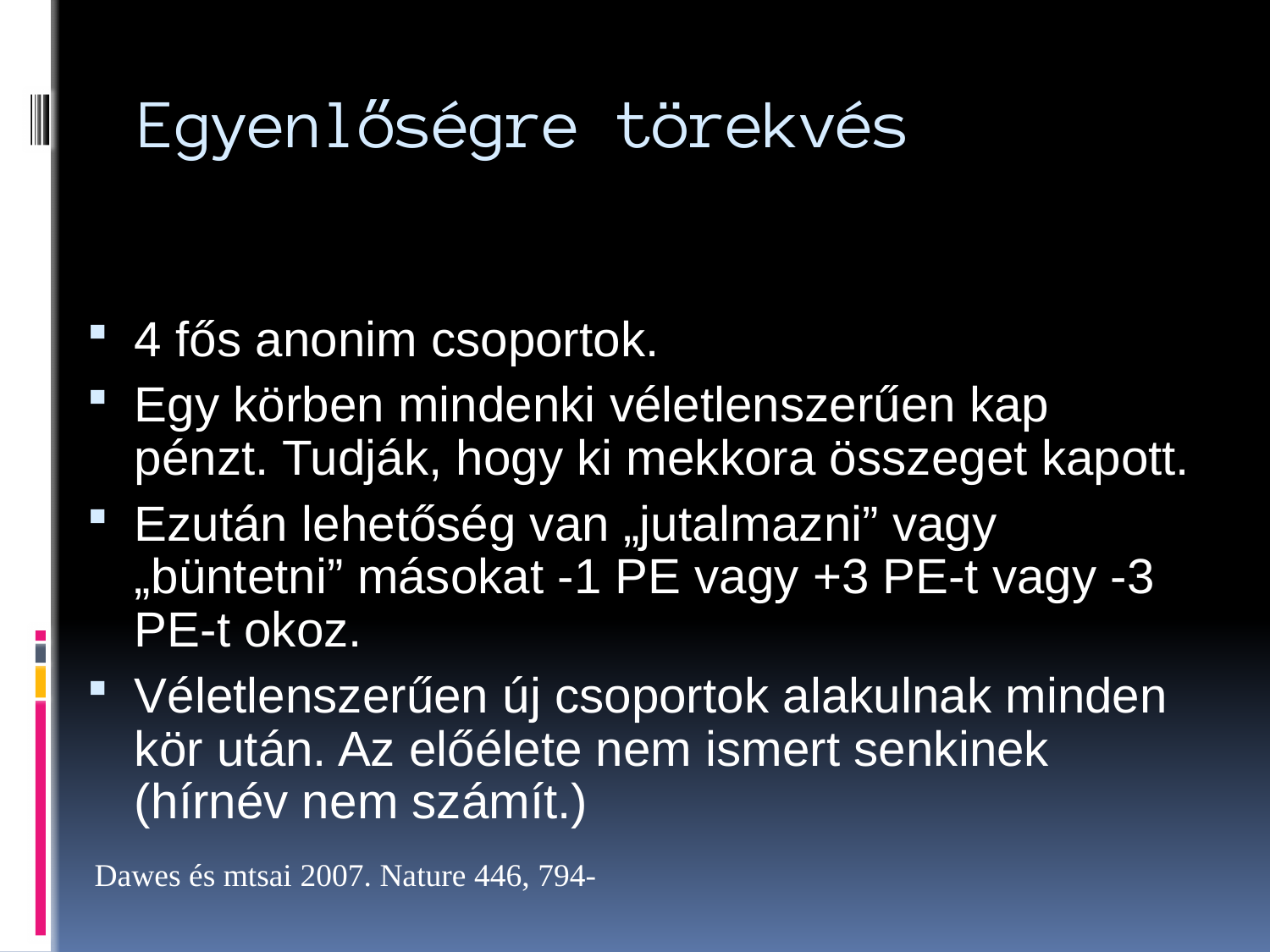

# Egyenlőségre törekvés
4 fős anonim csoportok.
Egy körben mindenki véletlenszerűen kap pénzt. Tudják, hogy ki mekkora összeget kapott.
Ezután lehetőség van „jutalmazni” vagy „büntetni” másokat -1 PE vagy +3 PE-t vagy -3 PE-t okoz.
Véletlenszerűen új csoportok alakulnak minden kör után. Az előélete nem ismert senkinek (hírnév nem számít.)
Dawes és mtsai 2007. Nature 446, 794-